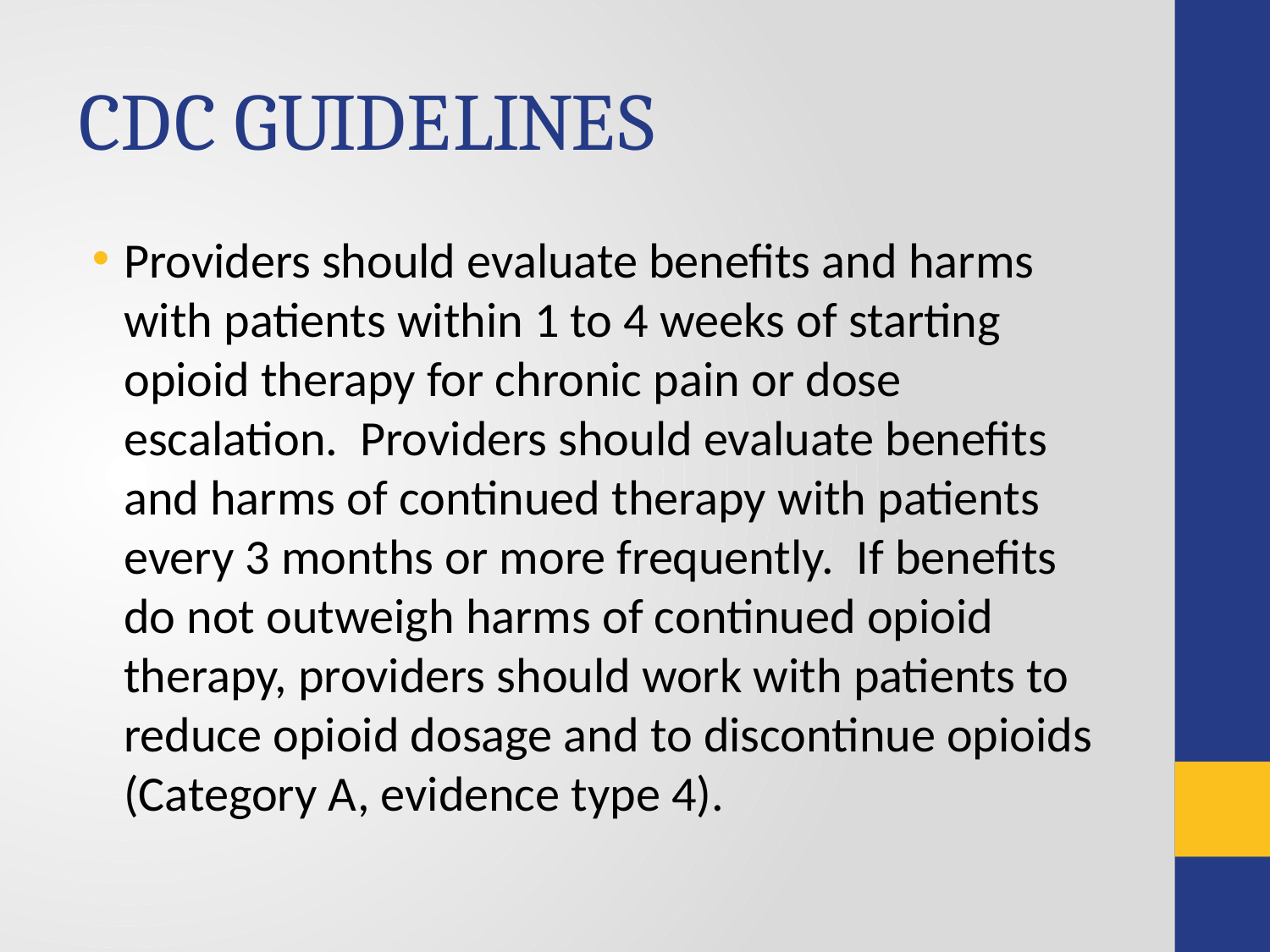

# CDC GUIDELINES
Providers should evaluate benefits and harms with patients within 1 to 4 weeks of starting opioid therapy for chronic pain or dose escalation.  Providers should evaluate benefits and harms of continued therapy with patients every 3 months or more frequently.  If benefits do not outweigh harms of continued opioid therapy, providers should work with patients to reduce opioid dosage and to discontinue opioids (Category A, evidence type 4).